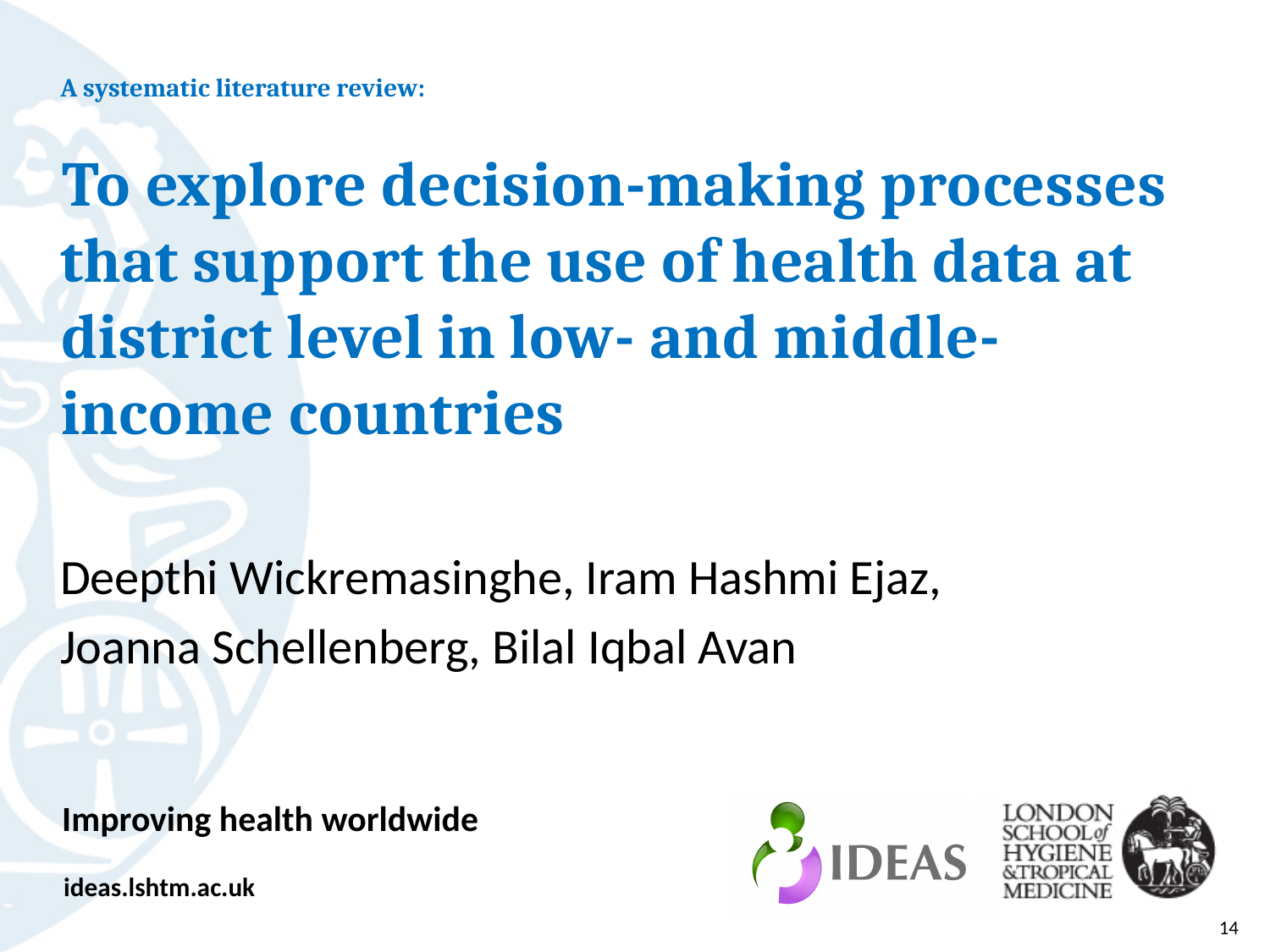

# A systematic literature review:
To explore decision-making processes that support the use of health data at district level in low- and middle-income countries

Deepthi Wickremasinghe, Iram Hashmi Ejaz,
Joanna Schellenberg, Bilal Iqbal Avan

Improving health worldwide
ideas.lshtm.ac.uk
14